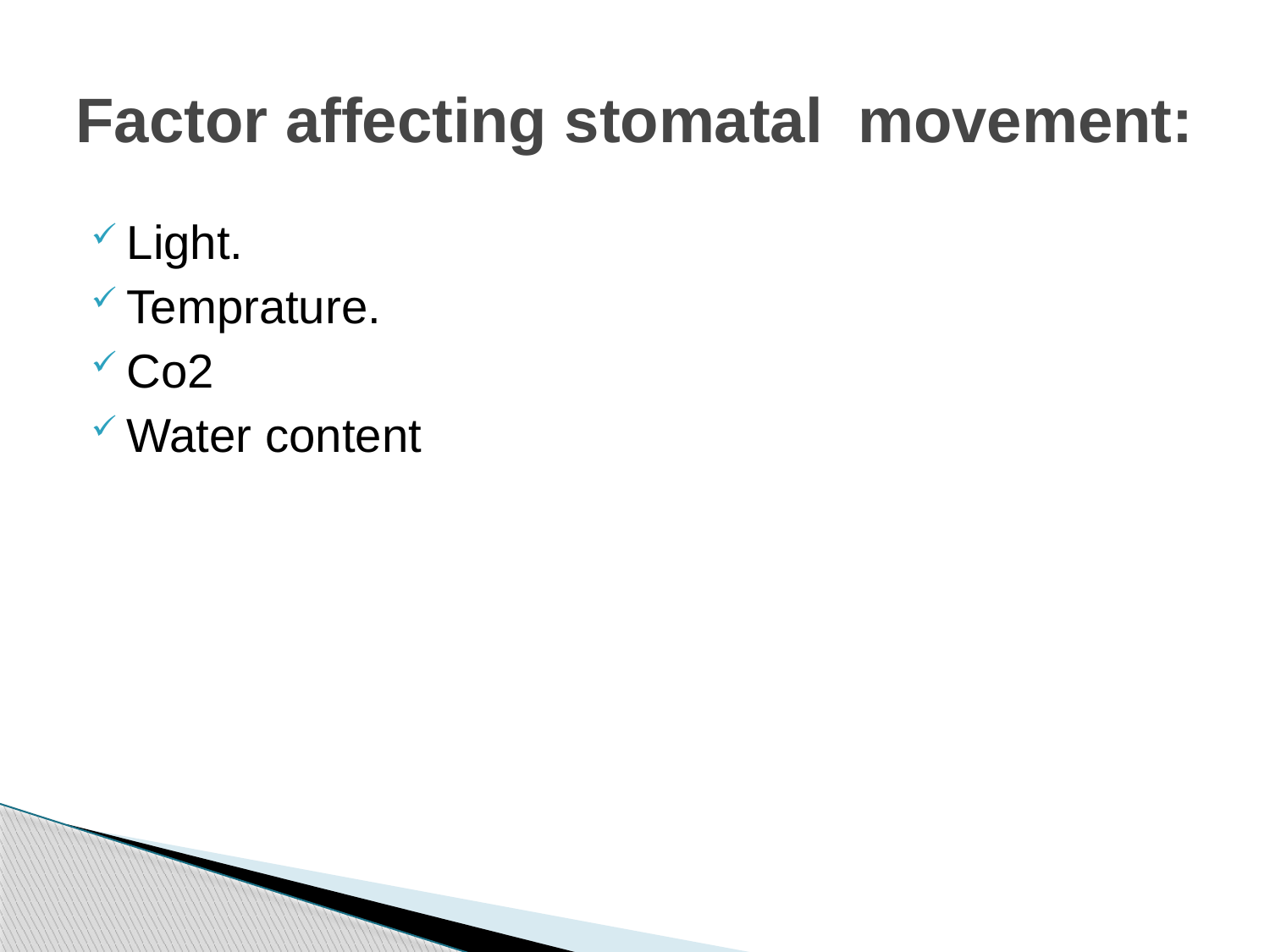

# Factor affecting stomatal  movement:
Light.
Temprature.
Co2
Water content